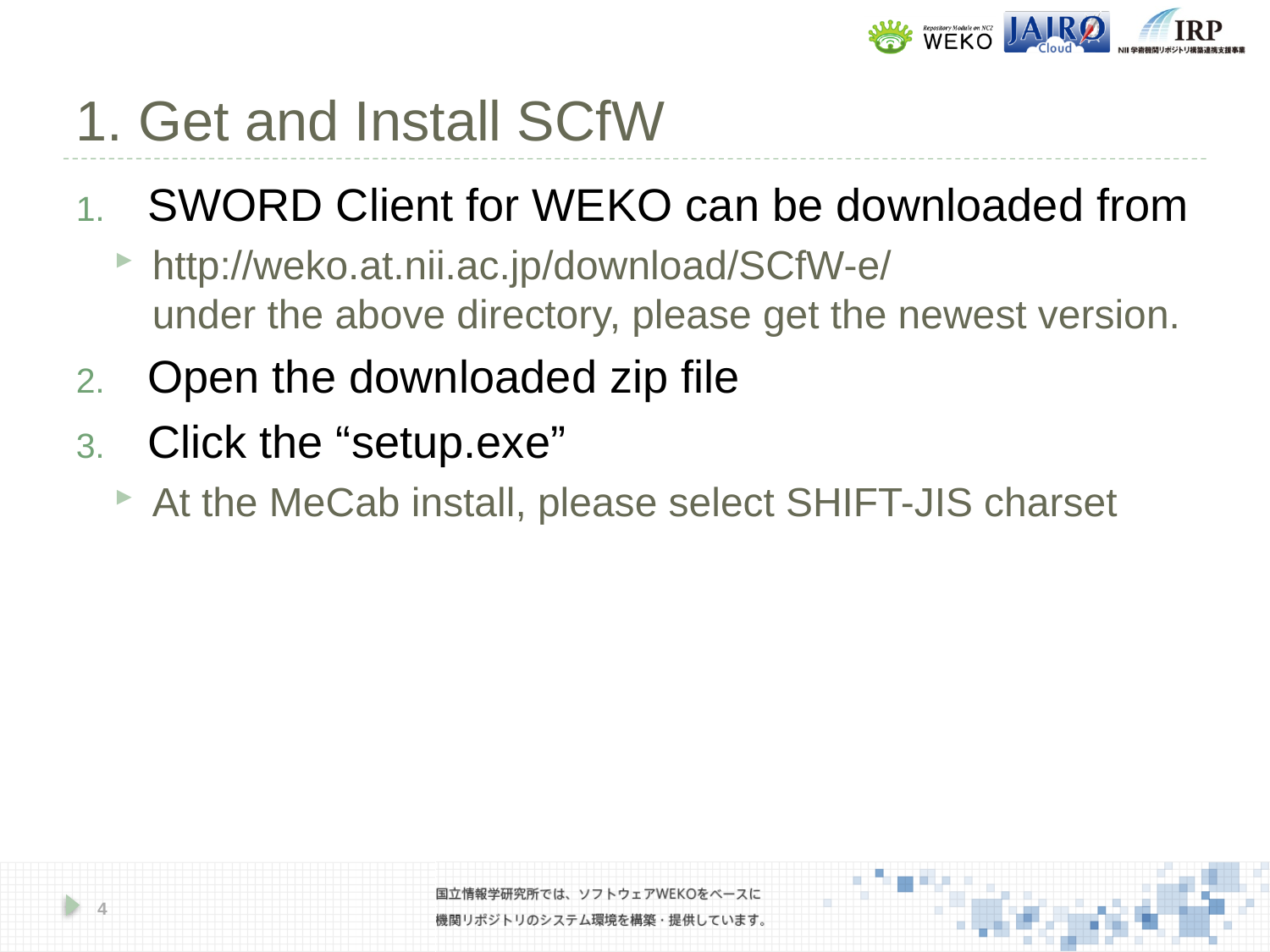

# 1. Get and Install SCfW
SWORD Client for WEKO can be downloaded from
http://weko.at.nii.ac.jp/download/SCfW-e/
under the above directory, please get the newest version.
Open the downloaded zip file
Click the “setup.exe”
At the MeCab install, please select SHIFT-JIS charset

4